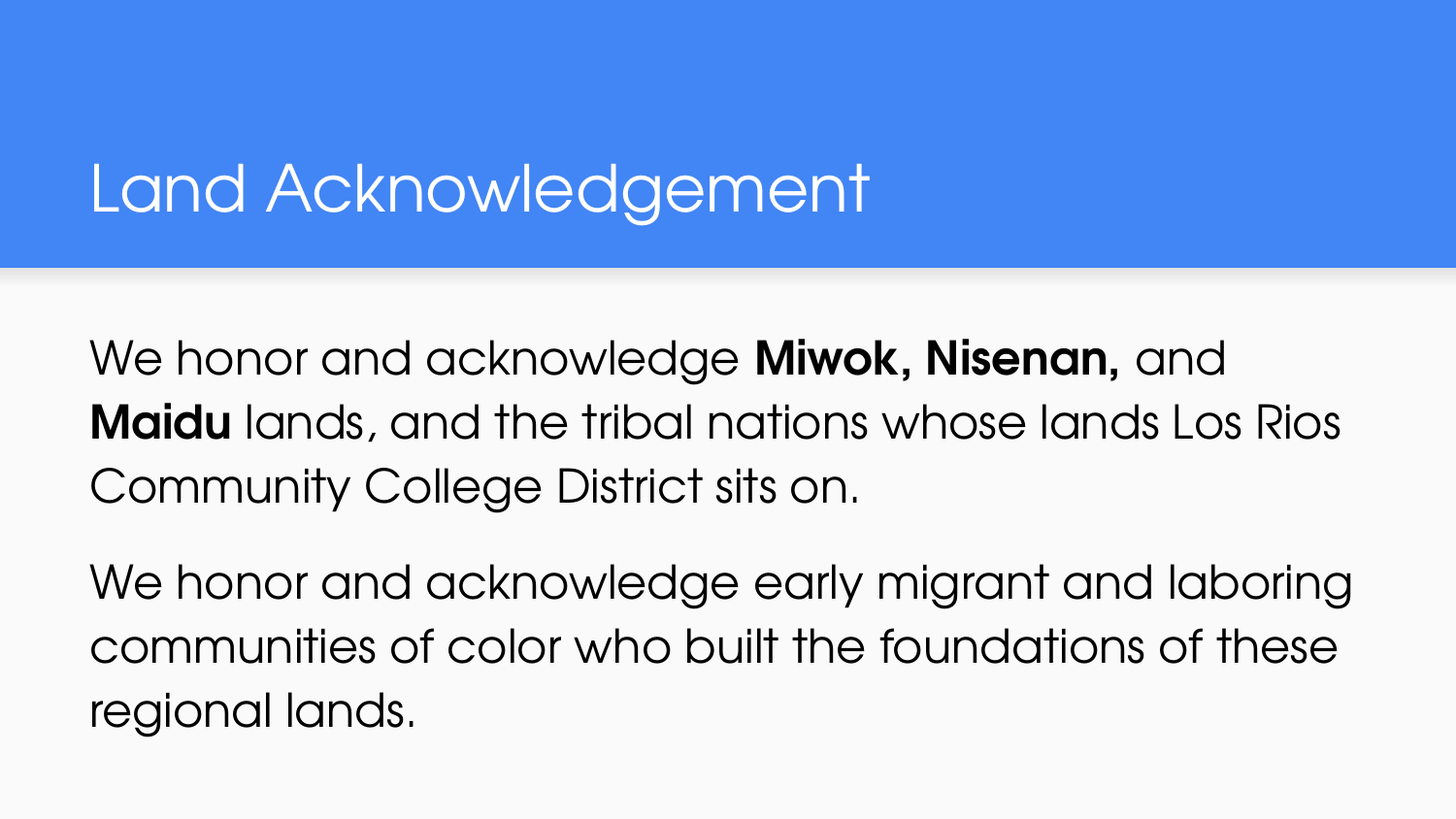

# Land Acknowledgement
We honor and acknowledge Miwok, Nisenan, and Maidu lands, and the tribal nations whose lands Los Rios Community College District sits on.
We honor and acknowledge early migrant and laboring communities of color who built the foundations of these regional lands.